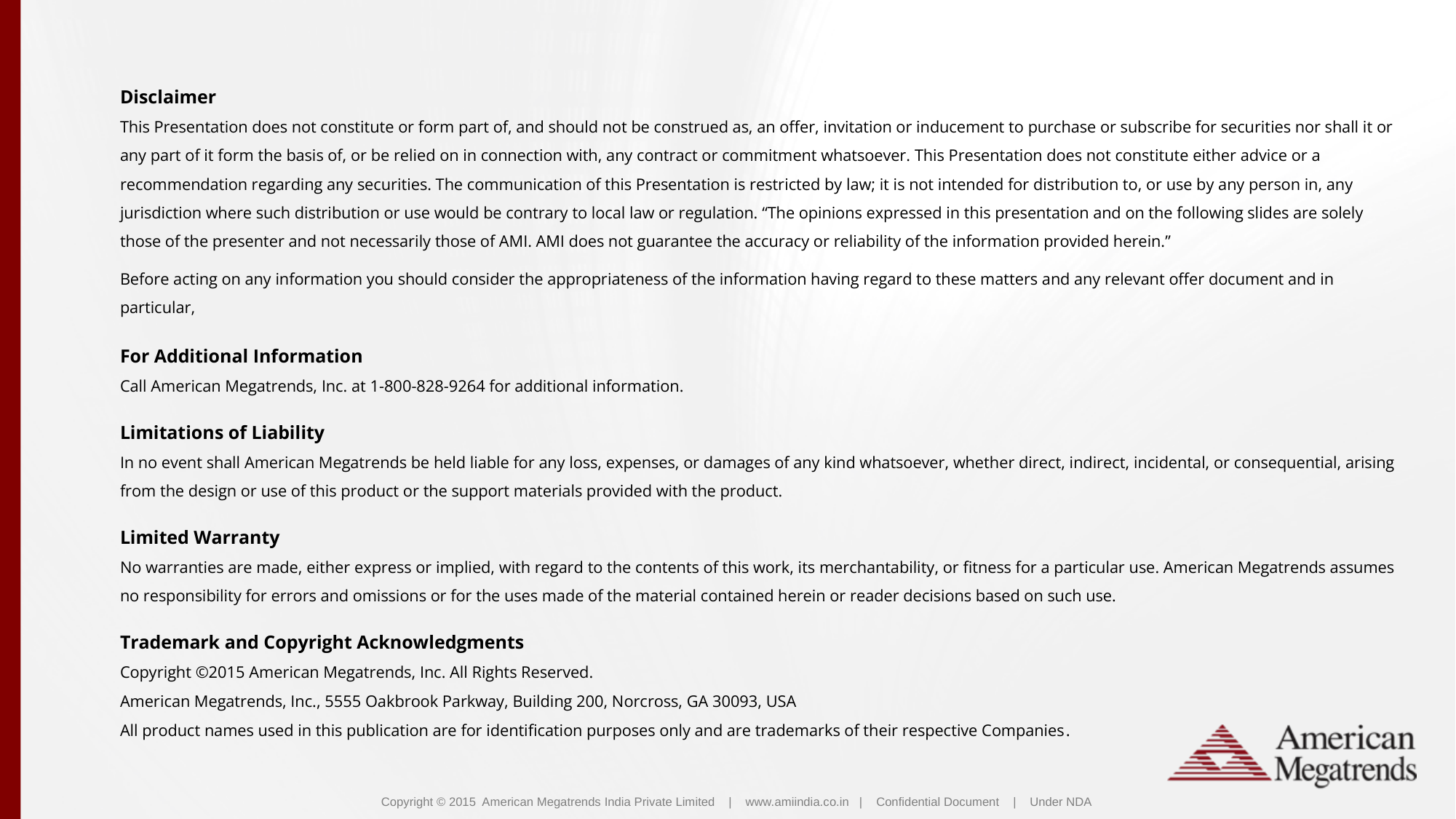

Disclaimer
This Presentation does not constitute or form part of, and should not be construed as, an offer, invitation or inducement to purchase or subscribe for securities nor shall it or any part of it form the basis of, or be relied on in connection with, any contract or commitment whatsoever. This Presentation does not constitute either advice or a recommendation regarding any securities. The communication of this Presentation is restricted by law; it is not intended for distribution to, or use by any person in, any jurisdiction where such distribution or use would be contrary to local law or regulation. “The opinions expressed in this presentation and on the following slides are solely those of the presenter and not necessarily those of AMI. AMI does not guarantee the accuracy or reliability of the information provided herein.”
Before acting on any information you should consider the appropriateness of the information having regard to these matters and any relevant offer document and in particular,

For Additional Information
Call American Megatrends, Inc. at 1-800-828-9264 for additional information.

Limitations of Liability
In no event shall American Megatrends be held liable for any loss, expenses, or damages of any kind whatsoever, whether direct, indirect, incidental, or consequential, arising from the design or use of this product or the support materials provided with the product.

Limited Warranty
No warranties are made, either express or implied, with regard to the contents of this work, its merchantability, or fitness for a particular use. American Megatrends assumes no responsibility for errors and omissions or for the uses made of the material contained herein or reader decisions based on such use.

Trademark and Copyright Acknowledgments
Copyright ©2015 American Megatrends, Inc. All Rights Reserved.
American Megatrends, Inc., 5555 Oakbrook Parkway, Building 200, Norcross, GA 30093, USA
All product names used in this publication are for identification purposes only and are trademarks of their respective Companies.